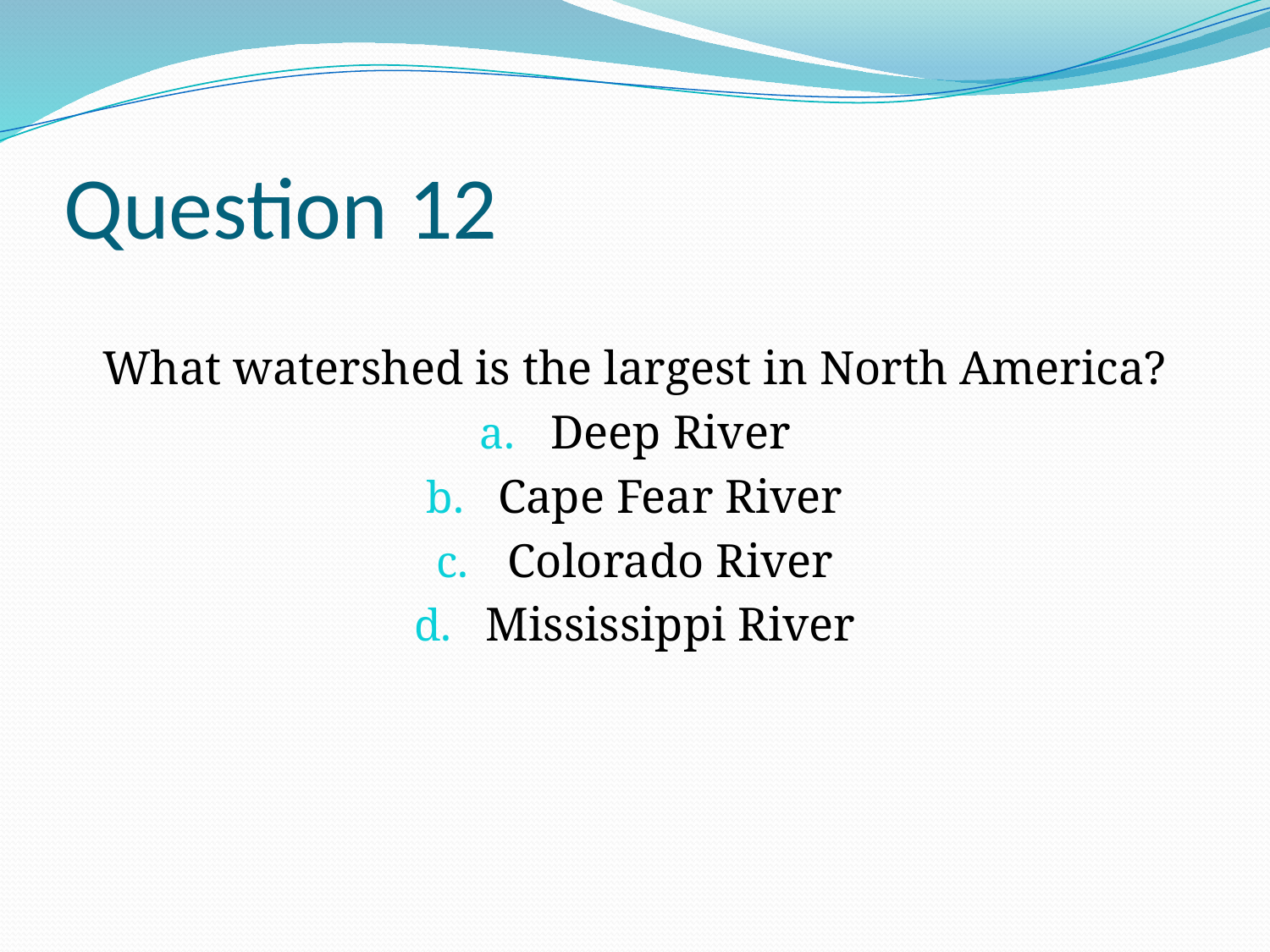

# Question 12

What watershed is the largest in North America?
Deep River
Cape Fear River
Colorado River
Mississippi River